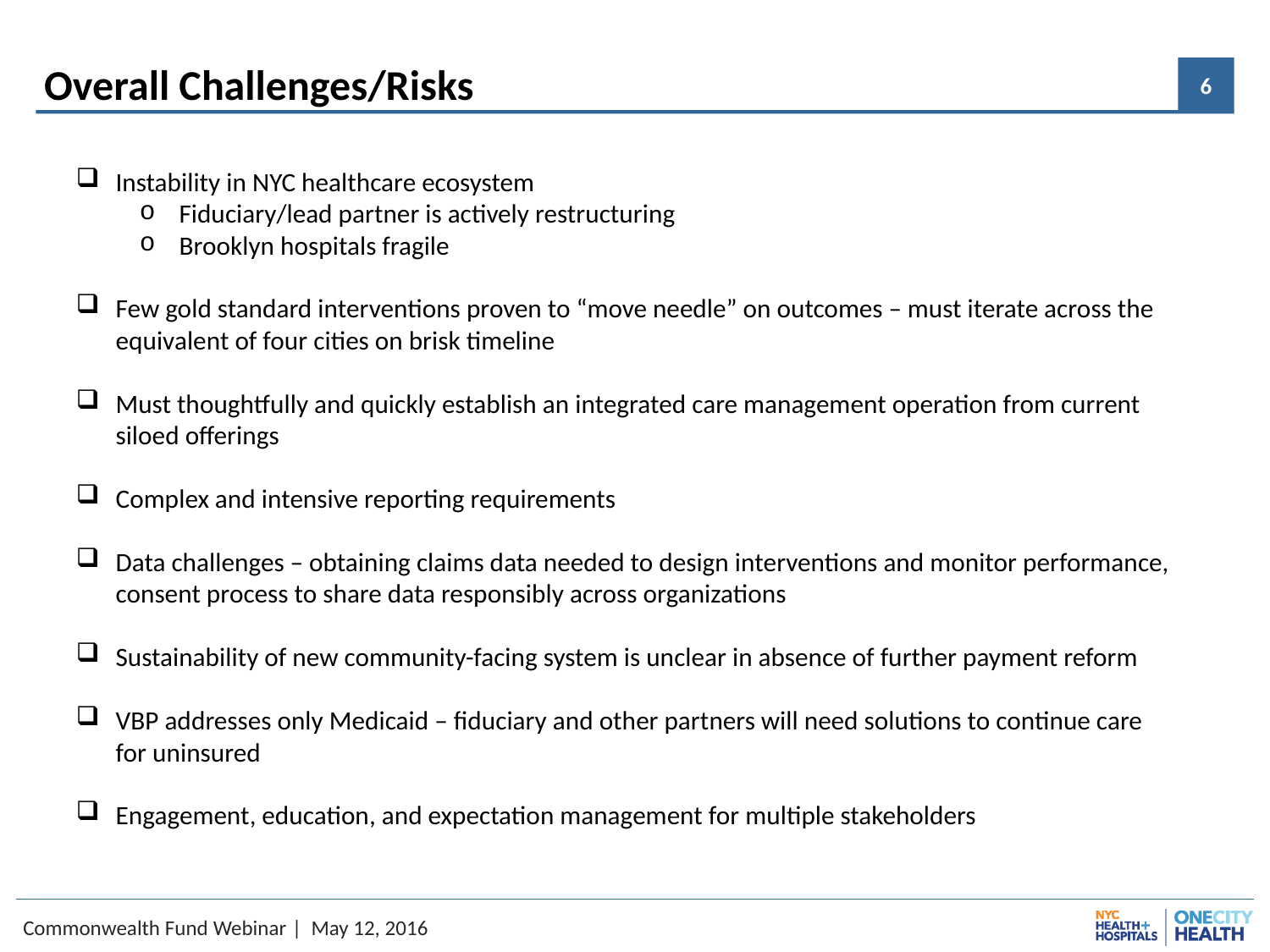

# Overall Challenges/Risks
Instability in NYC healthcare ecosystem
Fiduciary/lead partner is actively restructuring
Brooklyn hospitals fragile

Few gold standard interventions proven to “move needle” on outcomes – must iterate across the equivalent of four cities on brisk timeline

Must thoughtfully and quickly establish an integrated care management operation from current siloed offerings

Complex and intensive reporting requirements

Data challenges – obtaining claims data needed to design interventions and monitor performance, consent process to share data responsibly across organizations

Sustainability of new community-facing system is unclear in absence of further payment reform

VBP addresses only Medicaid – fiduciary and other partners will need solutions to continue care for uninsured

Engagement, education, and expectation management for multiple stakeholders